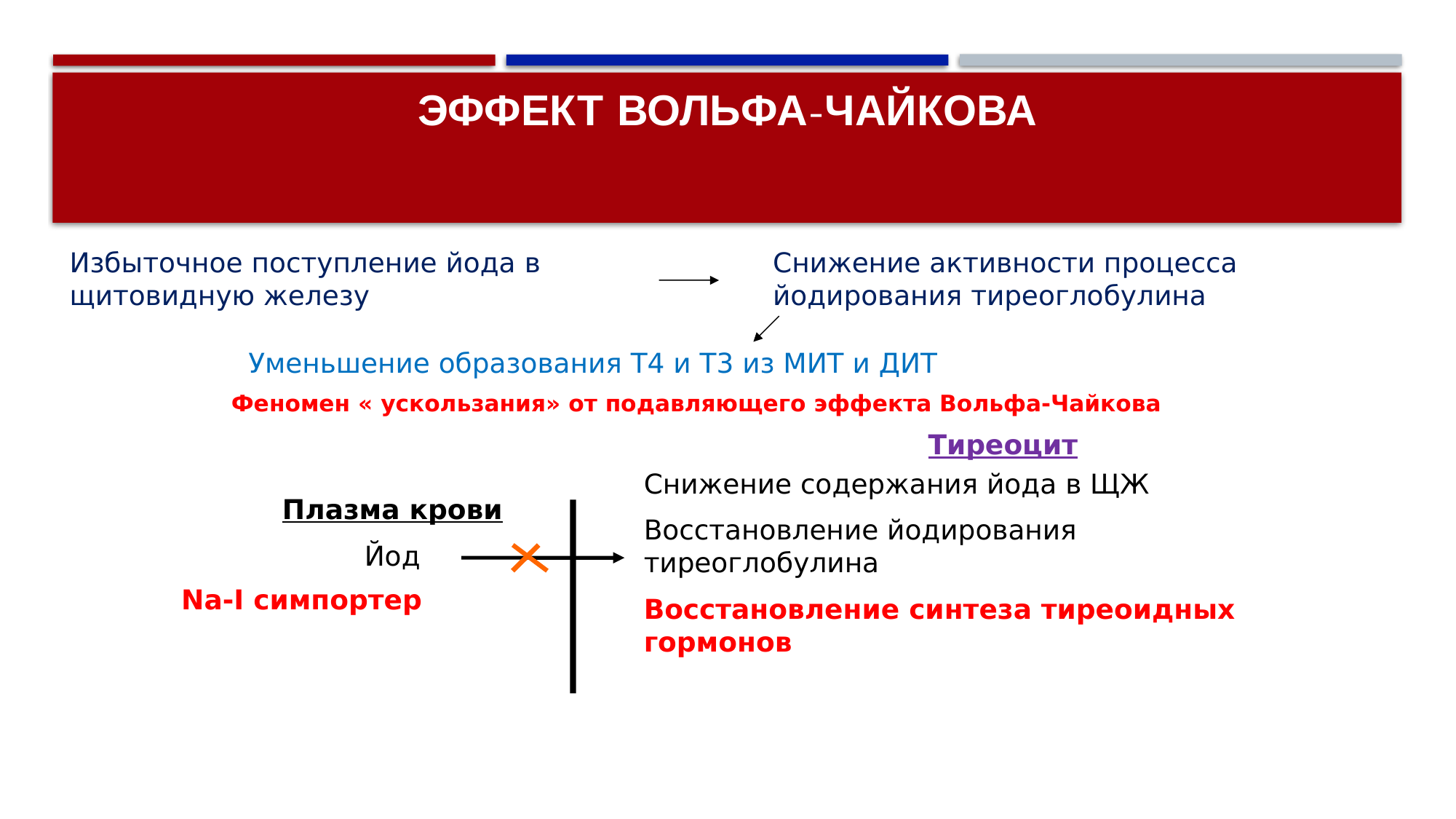

# Эффект Вольфа-Чайкова
Избыточное поступление йода в щитовидную железу
Снижение активности процесса йодирования тиреоглобулина

Уменьшение образования Т4 и Т3 из МИТ и ДИТ
Феномен « ускользания» от подавляющего эффекта Вольфа-Чайкова
Тиреоцит
Снижение содержания йода в ЩЖ
Восстановление йодирования тиреоглобулина
Восстановление синтеза тиреоидных гормонов
Плазма крови
Йод

Na-I симпортер